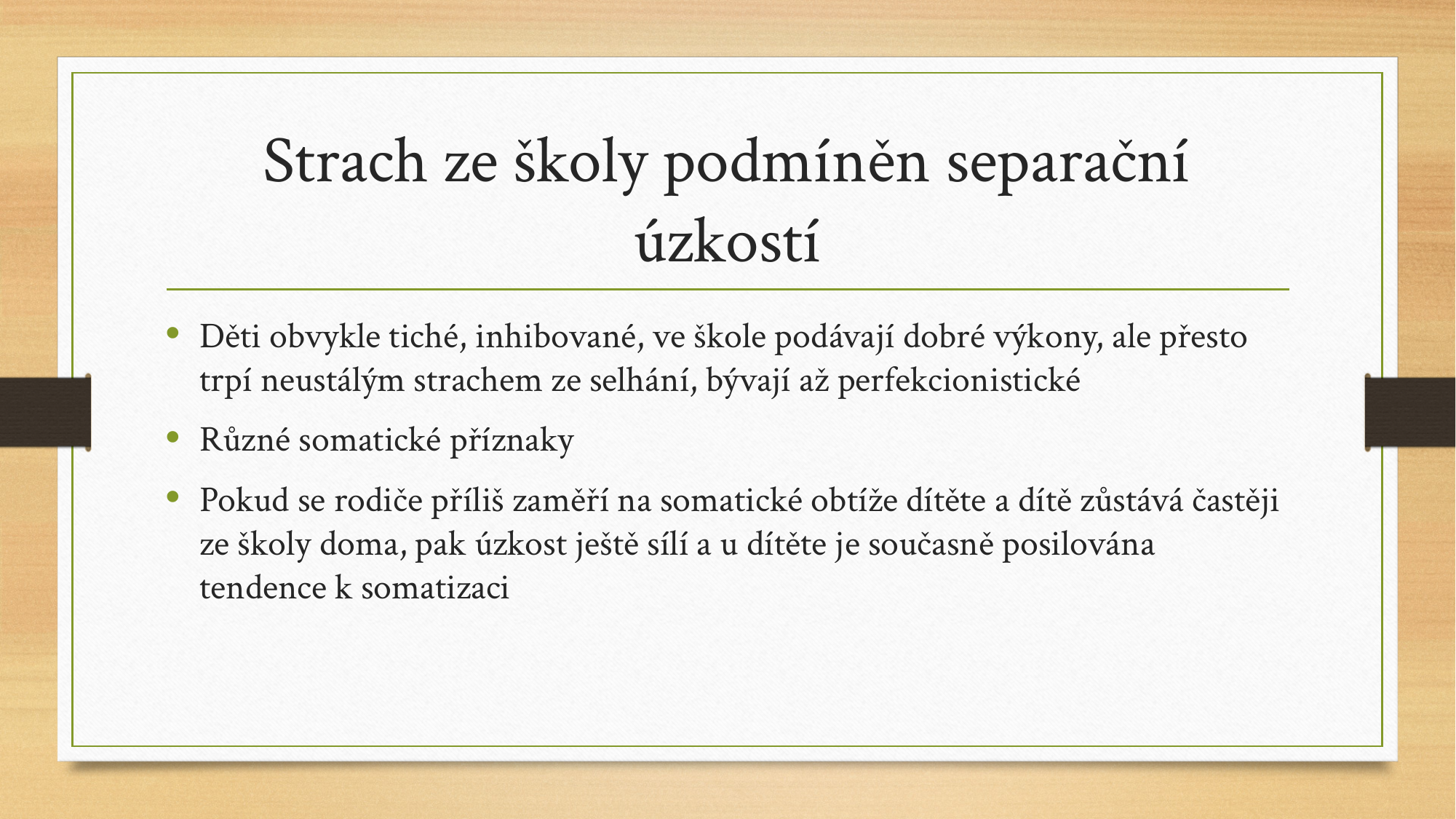

# Strach ze školy podmíněn separační úzkostí
Děti obvykle tiché, inhibované, ve škole podávají dobré výkony, ale přesto trpí neustálým strachem ze selhání, bývají až perfekcionistické
Různé somatické příznaky
Pokud se rodiče příliš zaměří na somatické obtíže dítěte a dítě zůstává častěji ze školy doma, pak úzkost ještě sílí a u dítěte je současně posilována tendence k somatizaci